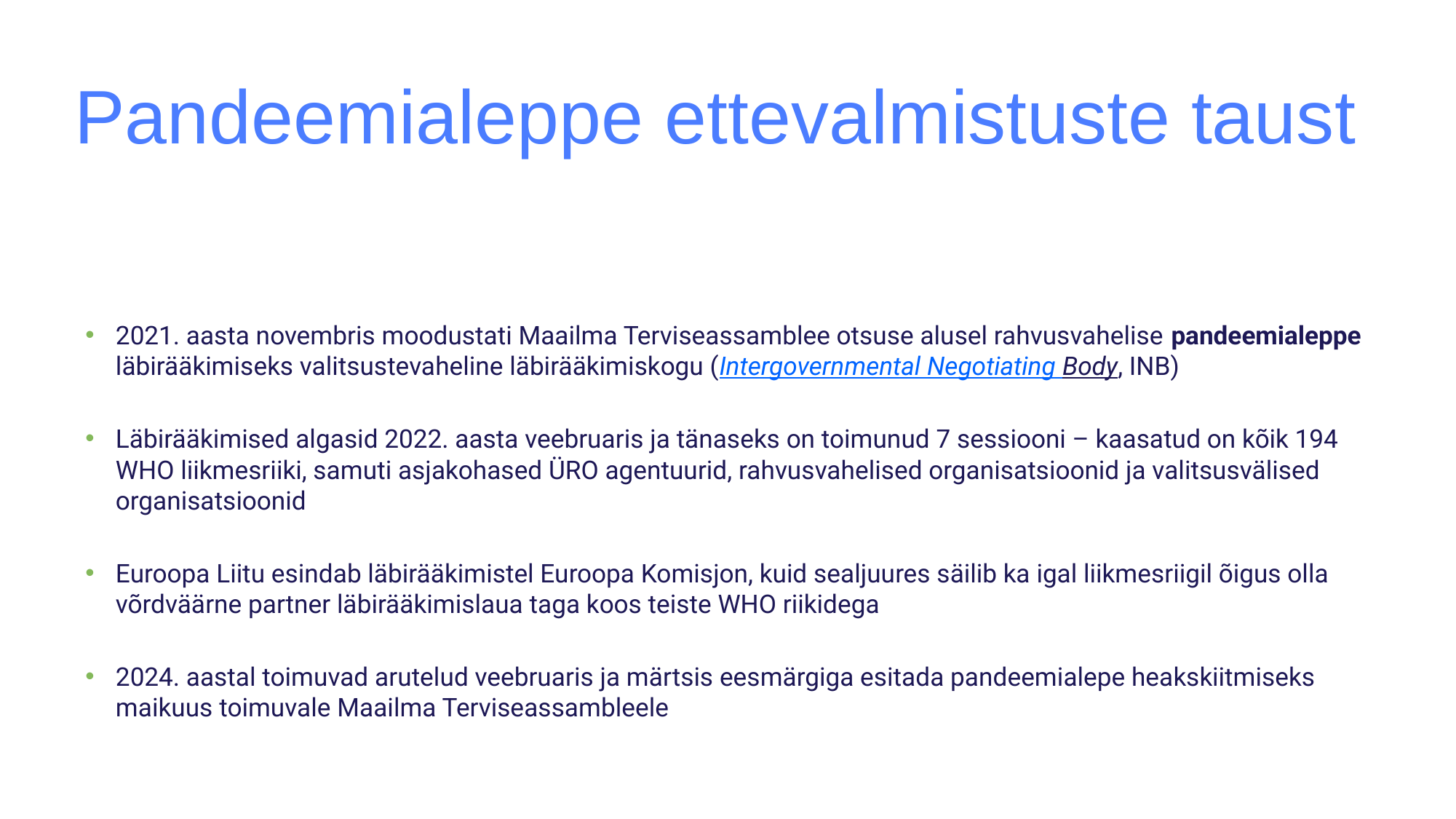

# Pandeemialeppe ettevalmistuste taust

2021. aasta novembris moodustati Maailma Terviseassamblee otsuse alusel rahvusvahelise pandeemialeppe läbirääkimiseks valitsustevaheline läbirääkimiskogu (Intergovernmental Negotiating Body, INB)

Läbirääkimised algasid 2022. aasta veebruaris ja tänaseks on toimunud 7 sessiooni – kaasatud on kõik 194 WHO liikmesriiki, samuti asjakohased ÜRO agentuurid, rahvusvahelised organisatsioonid ja valitsusvälised organisatsioonid

Euroopa Liitu esindab läbirääkimistel Euroopa Komisjon, kuid sealjuures säilib ka igal liikmesriigil õigus olla võrdväärne partner läbirääkimislaua taga koos teiste WHO riikidega

2024. aastal toimuvad arutelud veebruaris ja märtsis eesmärgiga esitada pandeemialepe heakskiitmiseks maikuus toimuvale Maailma Terviseassambleele